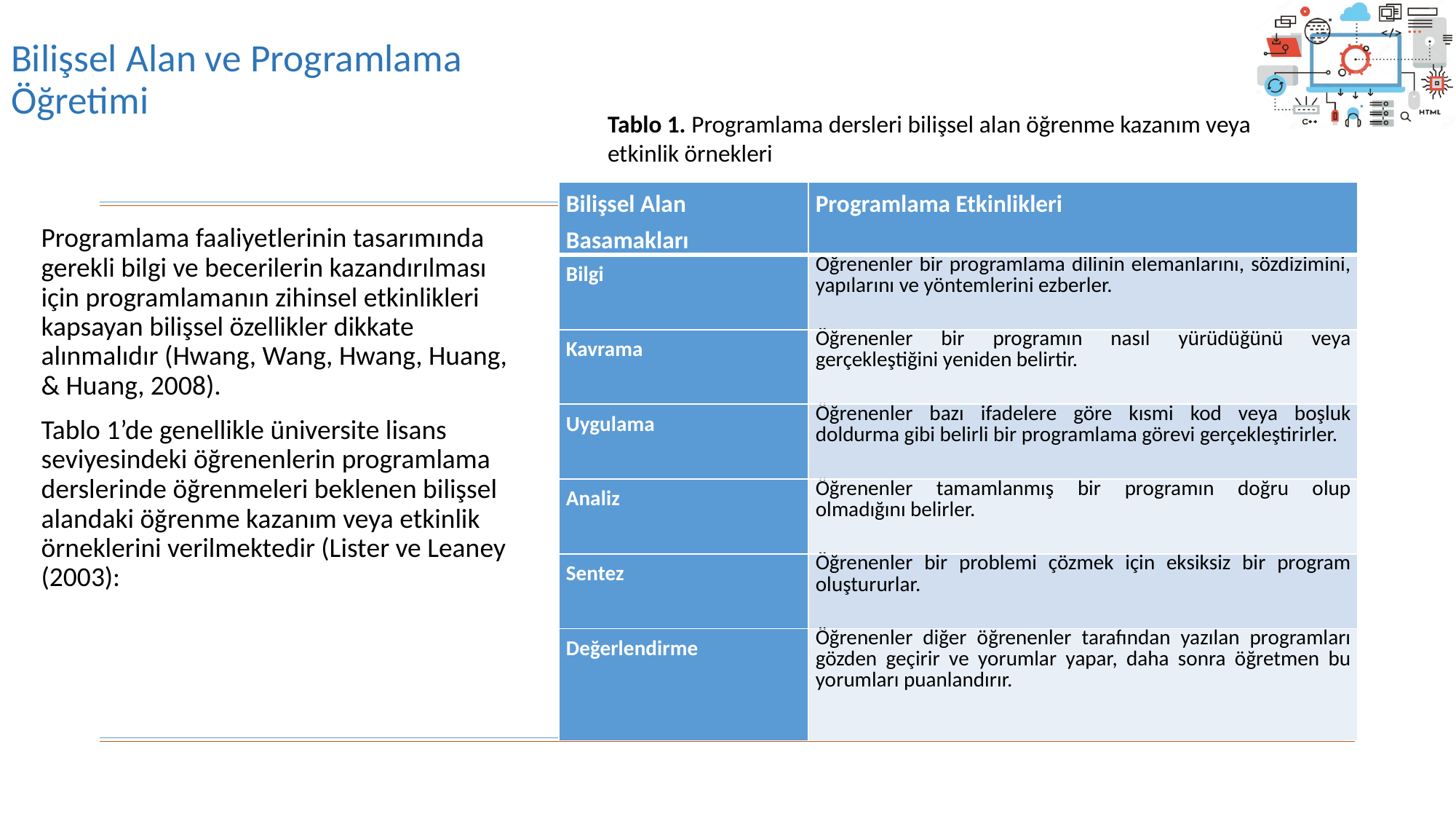

# Bilişsel Alan ve Programlama Öğretimi
Tablo 1. Programlama dersleri bilişsel alan öğrenme kazanım veya etkinlik örnekleri

| Bilişsel Alan Basamakları | Programlama Etkinlikleri |
| --- | --- |
| Bilgi | Öğrenenler bir programlama dilinin elemanlarını, sözdizimini, yapılarını ve yöntemlerini ezberler. |
| Kavrama | Öğrenenler bir programın nasıl yürüdüğünü veya gerçekleştiğini yeniden belirtir. |
| Uygulama | Öğrenenler bazı ifadelere göre kısmi kod veya boşluk doldurma gibi belirli bir programlama görevi gerçekleştirirler. |
| Analiz | Öğrenenler tamamlanmış bir programın doğru olup olmadığını belirler. |
| Sentez | Öğrenenler bir problemi çözmek için eksiksiz bir program oluştururlar. |
| Değerlendirme | Öğrenenler diğer öğrenenler tarafından yazılan programları gözden geçirir ve yorumlar yapar, daha sonra öğretmen bu yorumları puanlandırır. |
Programlama faaliyetlerinin tasarımında gerekli bilgi ve becerilerin kazandırılması için programlamanın zihinsel etkinlikleri kapsayan bilişsel özellikler dikkate alınmalıdır (Hwang, Wang, Hwang, Huang, & Huang, 2008).
Tablo 1’de genellikle üniversite lisans seviyesindeki öğrenenlerin programlama derslerinde öğrenmeleri beklenen bilişsel alandaki öğrenme kazanım veya etkinlik örneklerini verilmektedir (Lister ve Leaney (2003):